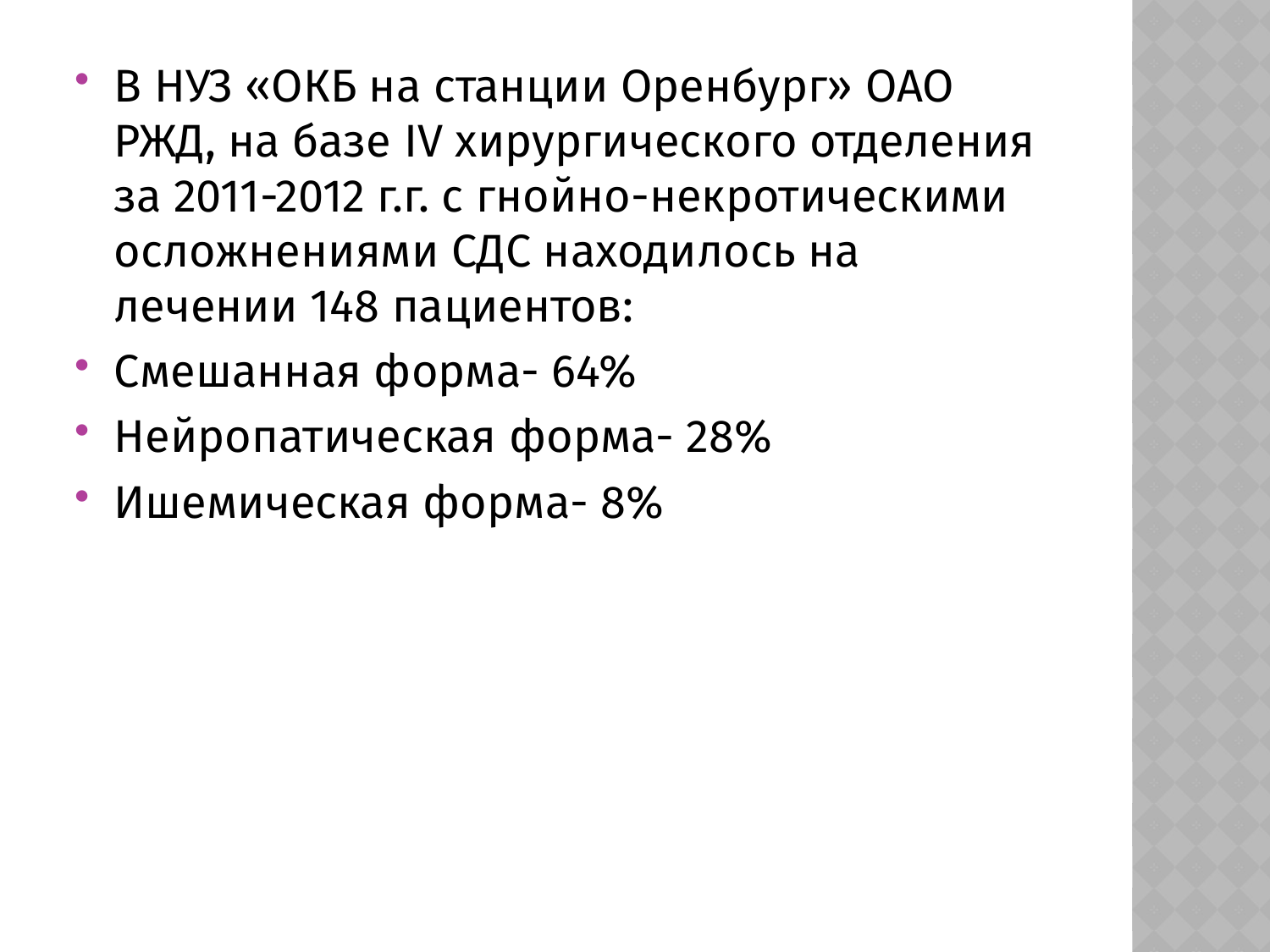

#
В НУЗ «ОКБ на станции Оренбург» ОАО РЖД, на базе IV хирургического отделения за 2011-2012 г.г. с гнойно-некротическими осложнениями СДС находилось на лечении 148 пациентов:
Смешанная форма- 64%
Нейропатическая форма- 28%
Ишемическая форма- 8%